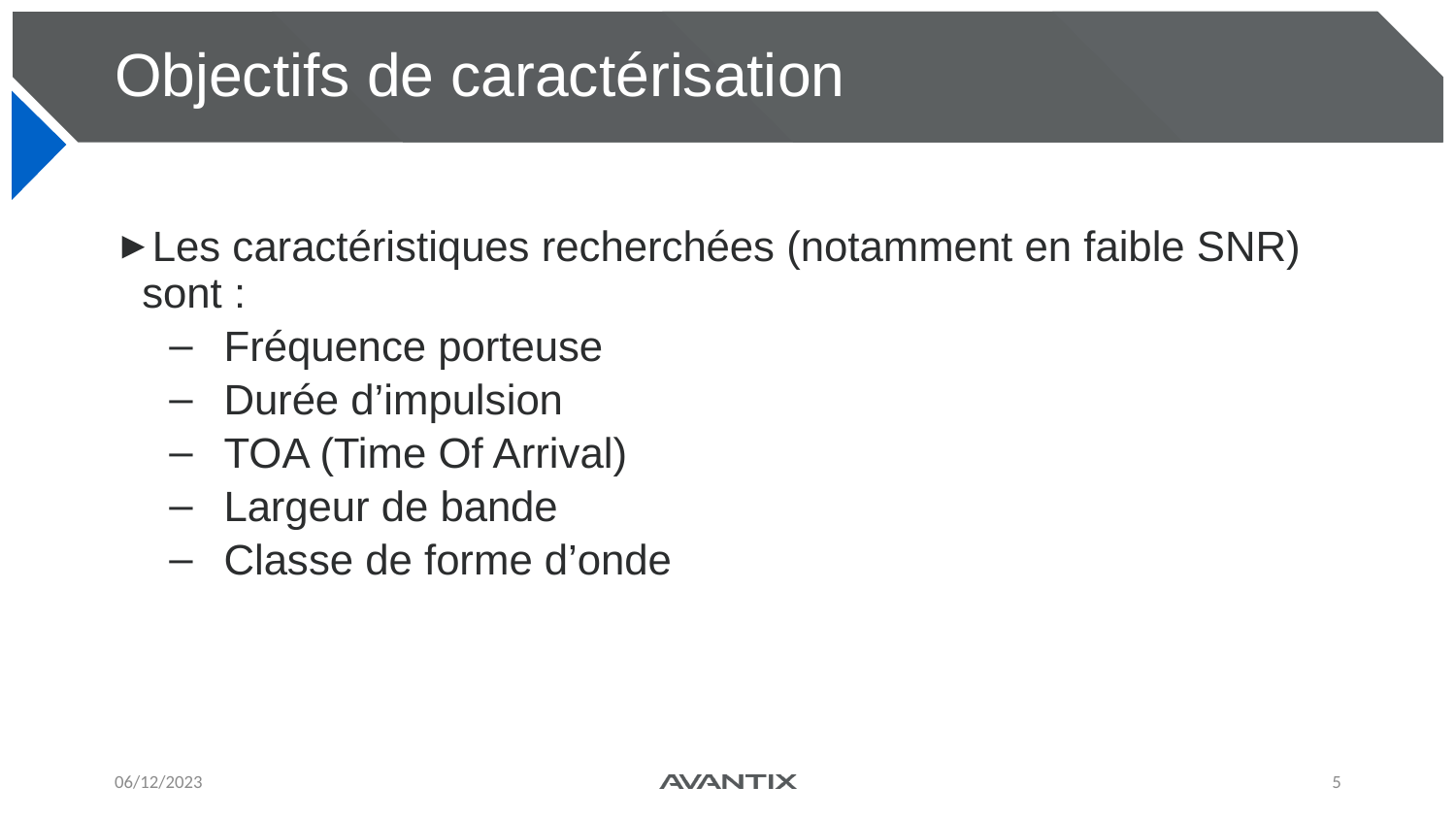

# Objectifs de caractérisation
Les caractéristiques recherchées (notamment en faible SNR) sont :
Fréquence porteuse
Durée d’impulsion
TOA (Time Of Arrival)
Largeur de bande
Classe de forme d’onde

06/12/2023
5